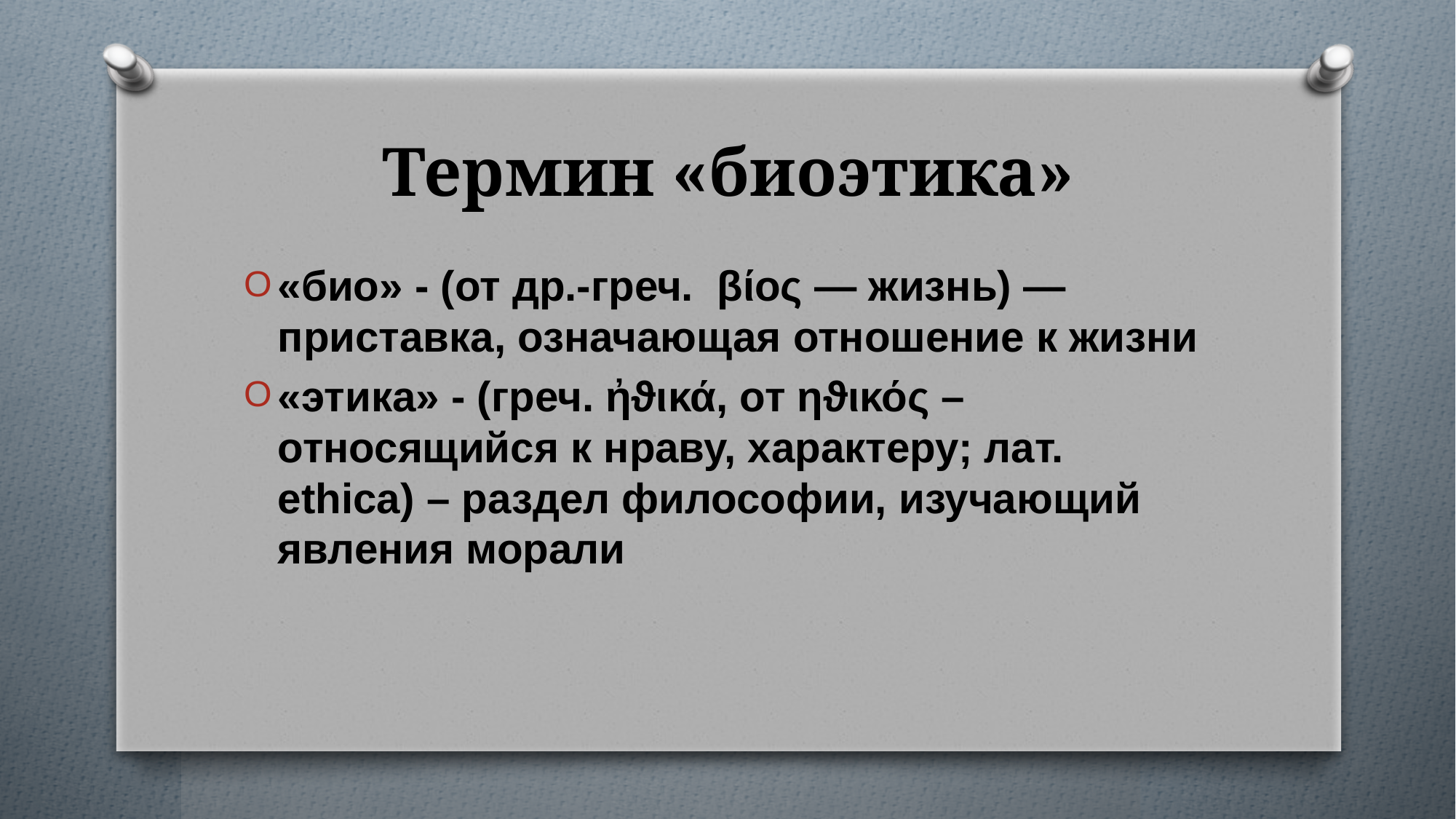

# Термин «биоэтика»
«био» - (от др.-греч.  βίος — жизнь) — приставка, означающая отношение к жизни
«этика» - (греч. ἠϑικά, от ηϑικός – относящийся к нраву, характеру; лат. ethica) – раздел философии, изучающий явления морали